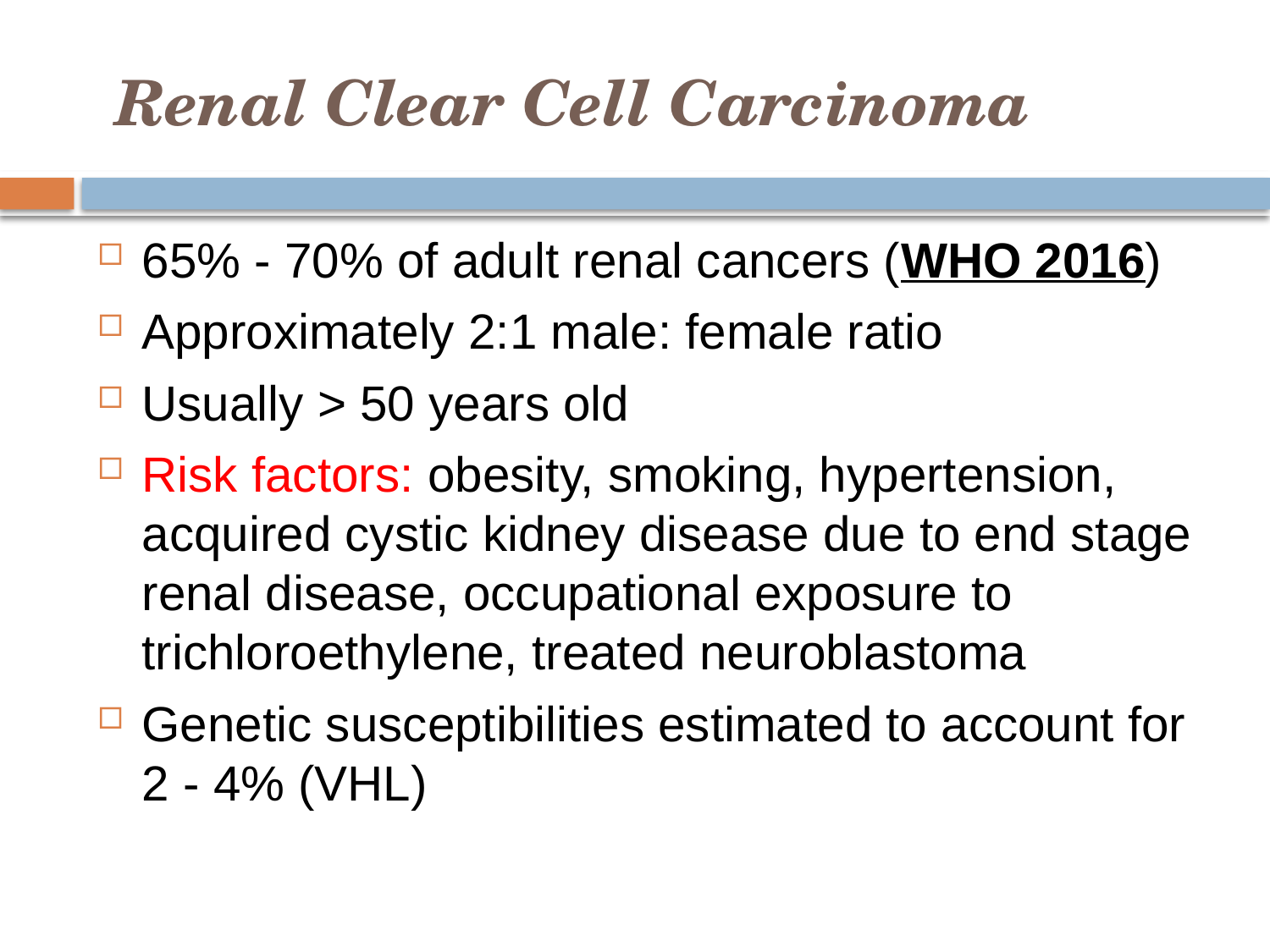

# Renal Clear Cell Carcinoma
65% - 70% of adult renal cancers (WHO 2016)
Approximately 2:1 male: female ratio
Usually > 50 years old
Risk factors: obesity, smoking, hypertension, acquired cystic kidney disease due to end stage renal disease, occupational exposure to trichloroethylene, treated neuroblastoma
Genetic susceptibilities estimated to account for 2 - 4% (VHL)